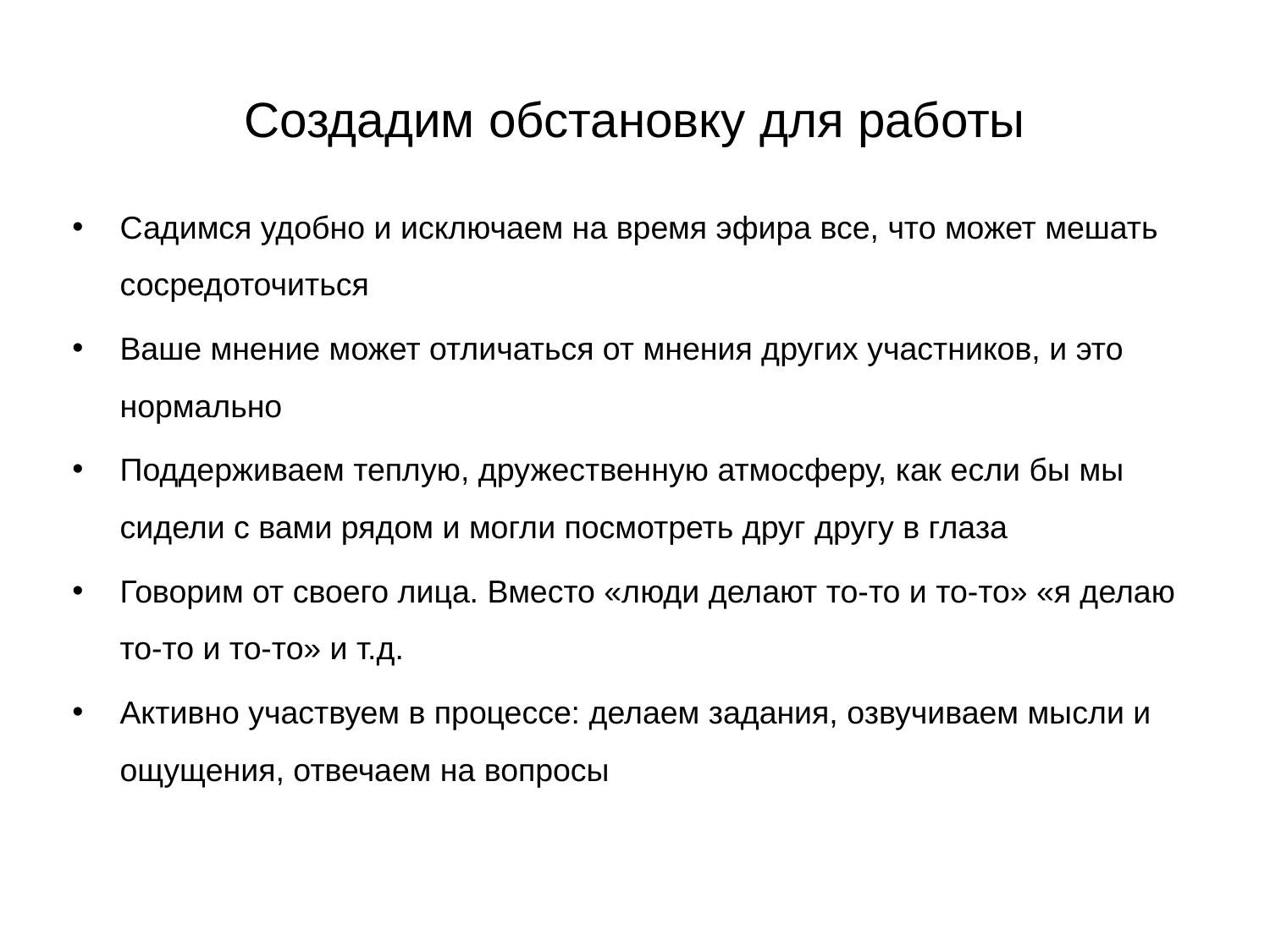

# Создадим обстановку для работы
Садимся удобно и исключаем на время эфира все, что может мешать сосредоточиться
Ваше мнение может отличаться от мнения других участников, и это нормально
Поддерживаем теплую, дружественную атмосферу, как если бы мы сидели с вами рядом и могли посмотреть друг другу в глаза
Говорим от своего лица. Вместо «люди делают то-то и то-то» «я делаю то-то и то-то» и т.д.
Активно участвуем в процессе: делаем задания, озвучиваем мысли и ощущения, отвечаем на вопросы